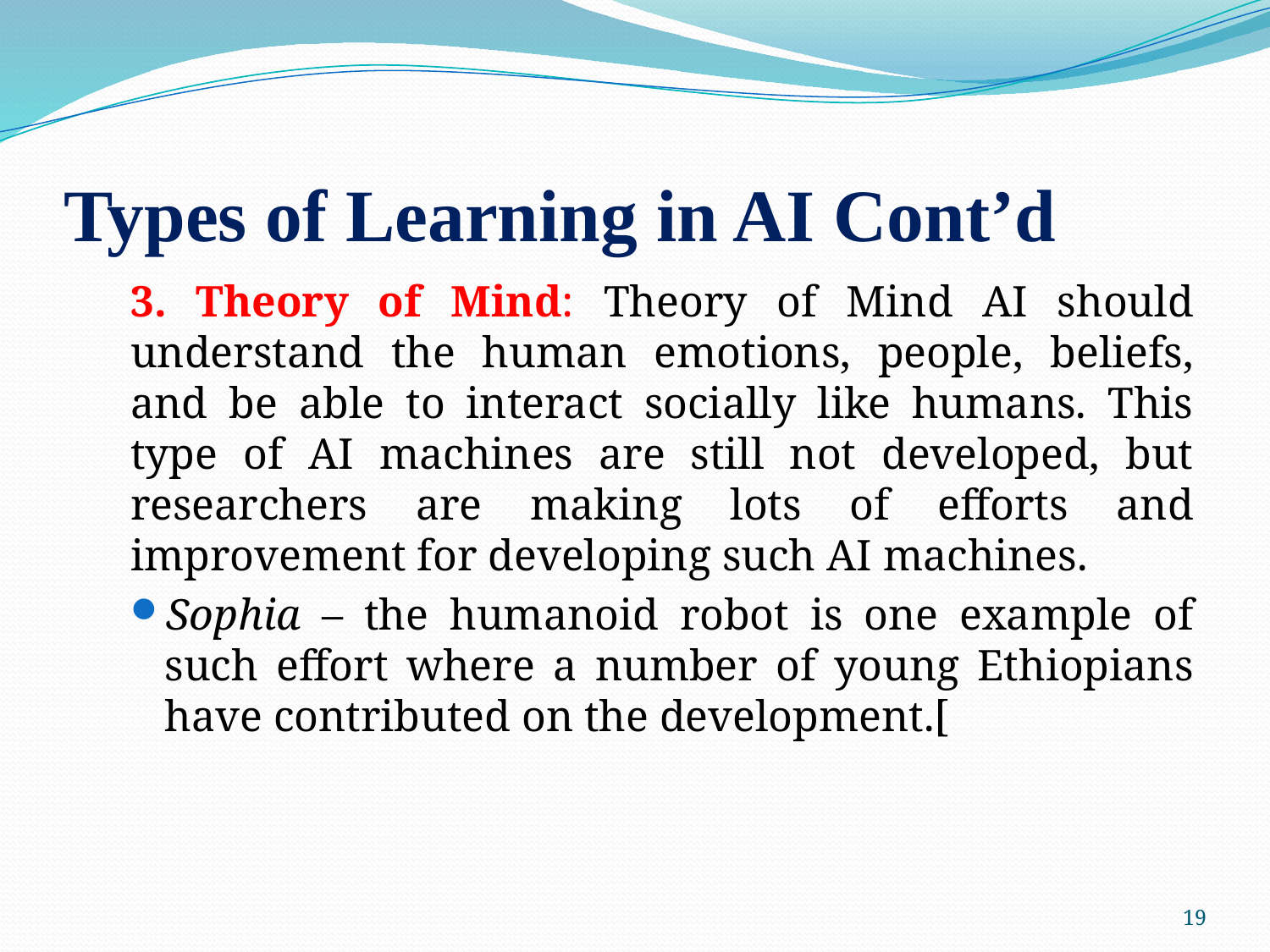

# Types of Learning in AI Cont’d
3. Theory of Mind: Theory of Mind AI should understand the human emotions, people, beliefs, and be able to interact socially like humans. This type of AI machines are still not developed, but researchers are making lots of efforts and improvement for developing such AI machines.
Sophia – the humanoid robot is one example of such effort where a number of young Ethiopians have contributed on the development.[
19